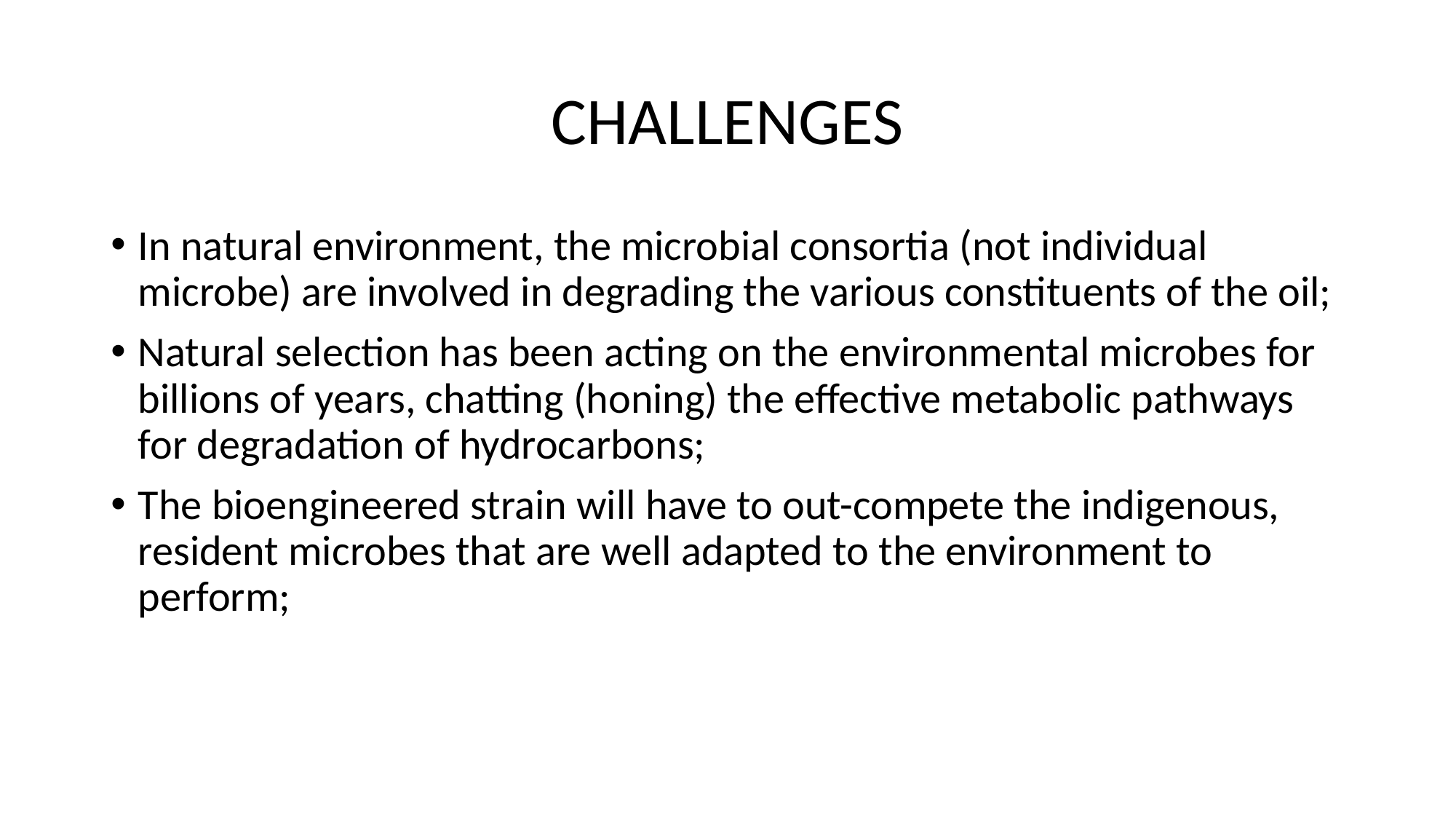

# CHALLENGES
In natural environment, the microbial consortia (not individual microbe) are involved in degrading the various constituents of the oil;
Natural selection has been acting on the environmental microbes for billions of years, chatting (honing) the effective metabolic pathways for degradation of hydrocarbons;
The bioengineered strain will have to out-compete the indigenous, resident microbes that are well adapted to the environment to perform;